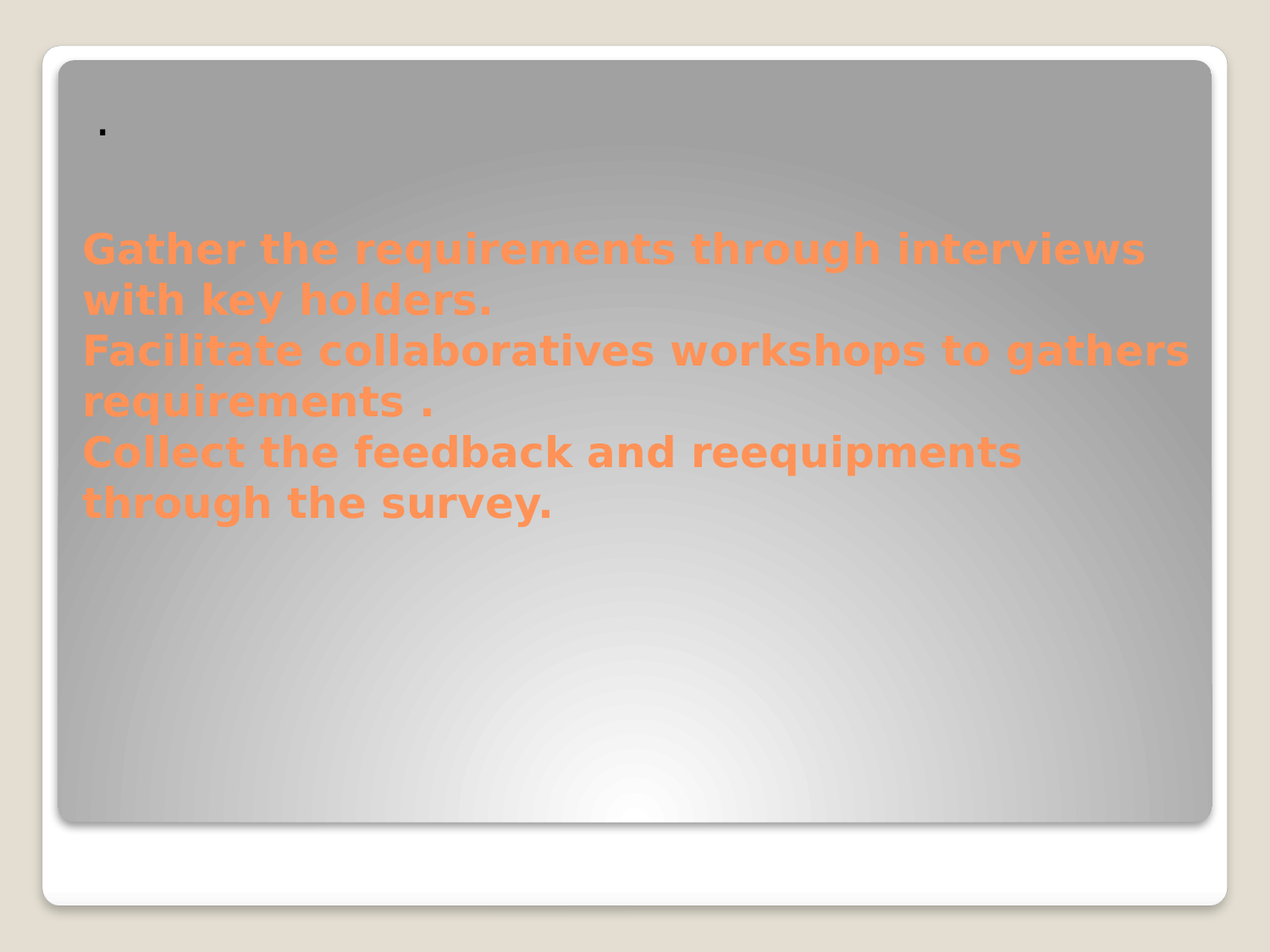

.
# Gather the requirements through interviews with key holders. Facilitate collaboratives workshops to gathers requirements . Collect the feedback and reequipments through the survey.